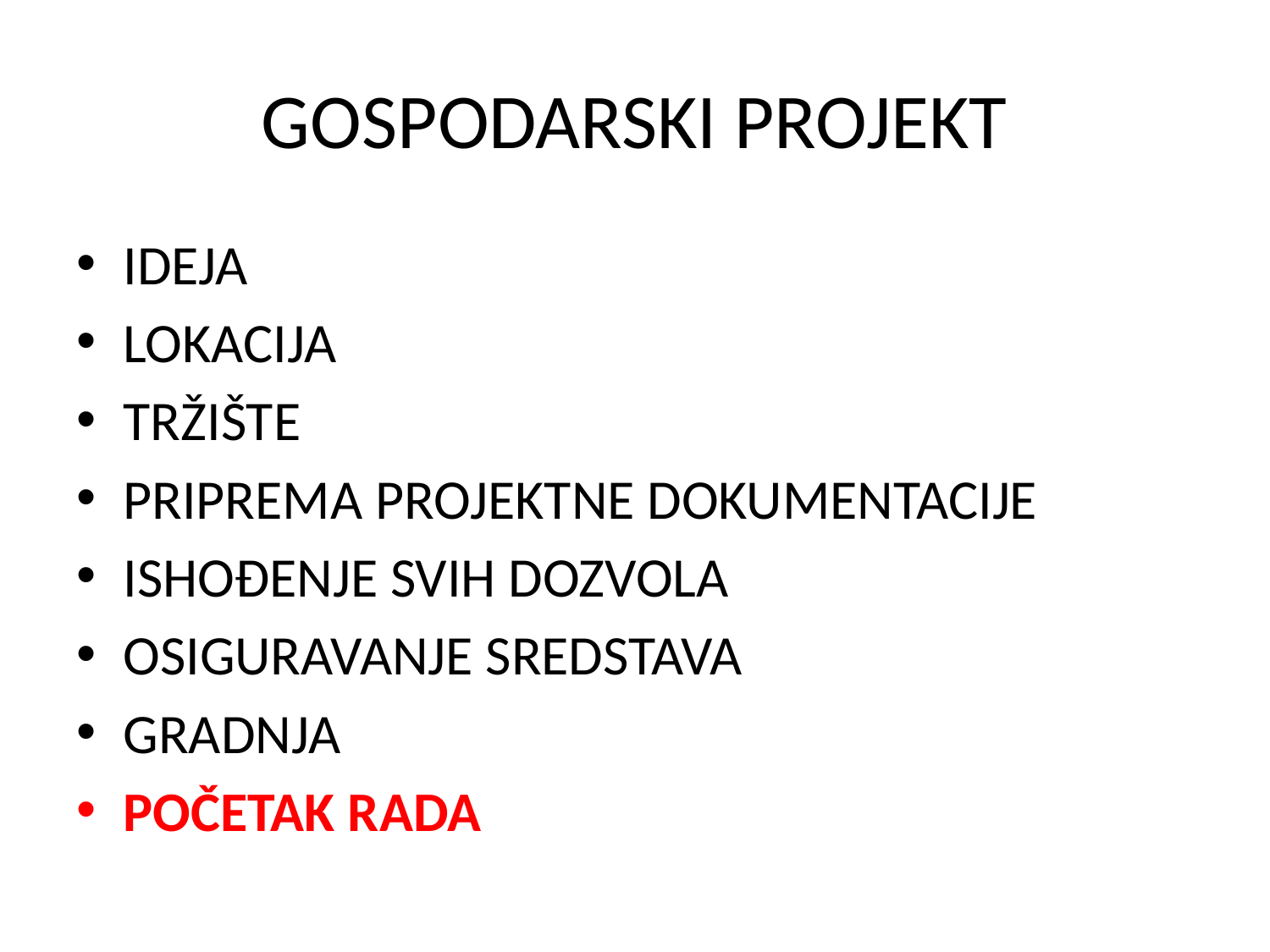

# GOSPODARSKI PROJEKT
IDEJA
LOKACIJA
TRŽIŠTE
PRIPREMA PROJEKTNE DOKUMENTACIJE
ISHOĐENJE SVIH DOZVOLA
OSIGURAVANJE SREDSTAVA
GRADNJA
POČETAK RADA